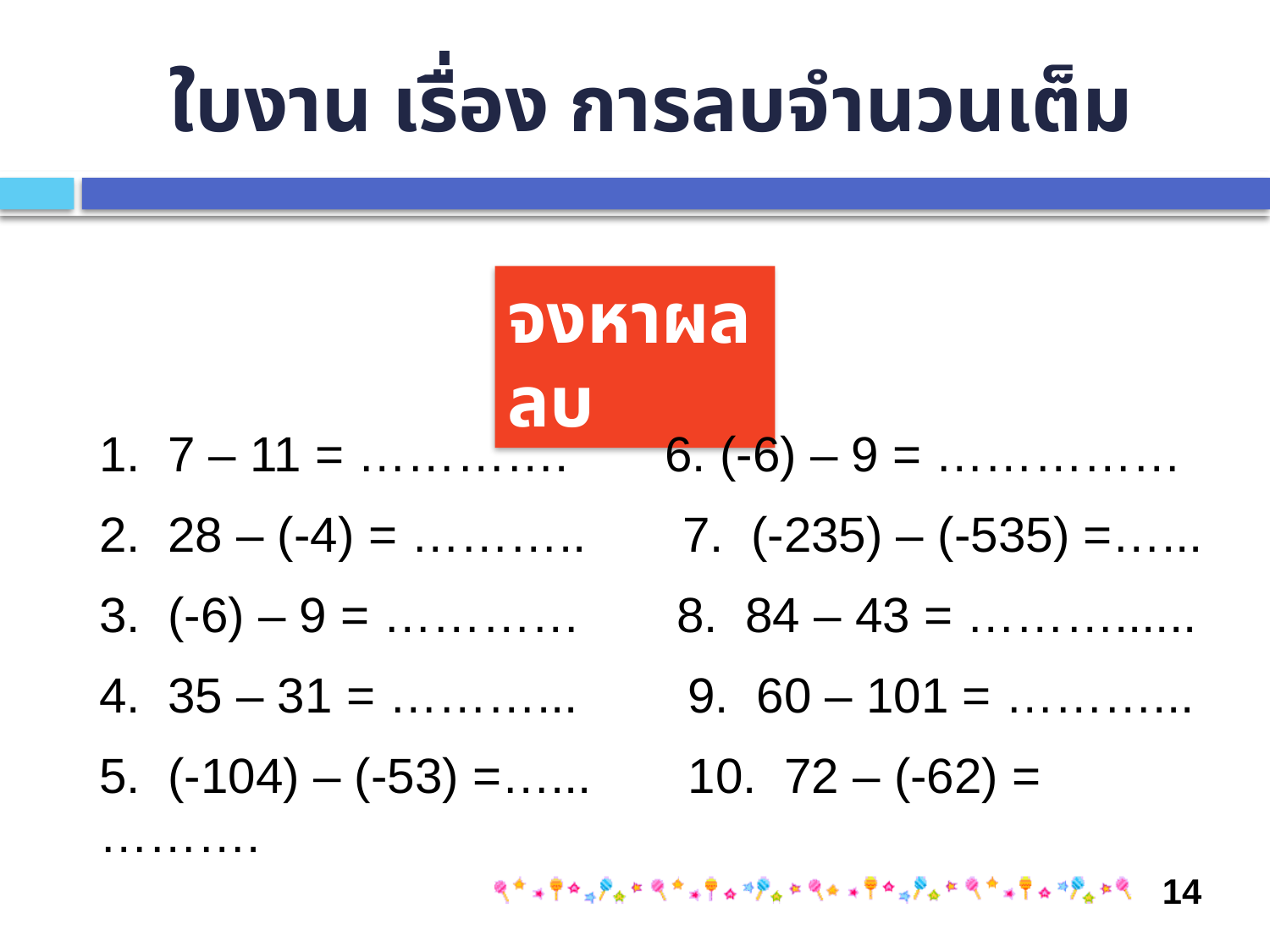

# ใบงาน เรื่อง การลบจำนวนเต็ม
จงหาผลลบ
1.  7 – 11 = ………….       6. (-6) – 9 = ……………

2.  28 – (-4) = ………..       7.  (-235) – (-535) =…...

3.  (-6) – 9 = …………       8.  84 – 43 = ………......

4.  35 – 31 = ………...        9.  60 – 101 = ………...

5.  (-104) – (-53) =…...       10.  72 – (-62) = ……….

14